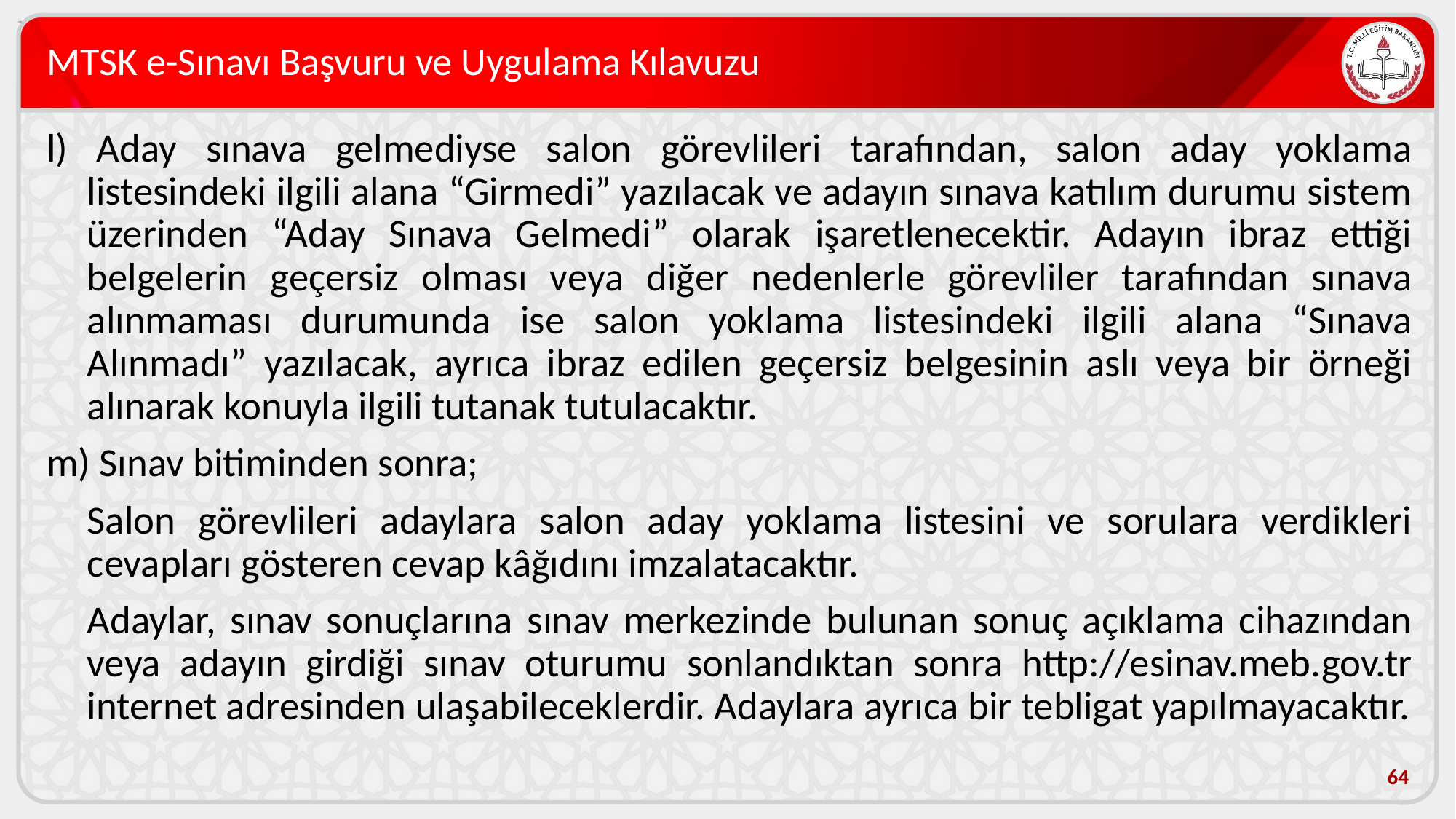

# MTSK e-Sınavı Başvuru ve Uygulama Kılavuzu
l) Aday sınava gelmediyse salon görevlileri tarafından, salon aday yoklama listesindeki ilgili alana “Girmedi” yazılacak ve adayın sınava katılım durumu sistem üzerinden “Aday Sınava Gelmedi” olarak işaretlenecektir. Adayın ibraz ettiği belgelerin geçersiz olması veya diğer nedenlerle görevliler tarafından sınava alınmaması durumunda ise salon yoklama listesindeki ilgili alana “Sınava Alınmadı” yazılacak, ayrıca ibraz edilen geçersiz belgesinin aslı veya bir örneği alınarak konuyla ilgili tutanak tutulacaktır.
m) Sınav bitiminden sonra;
	Salon görevlileri adaylara salon aday yoklama listesini ve sorulara verdikleri cevapları gösteren cevap kâğıdını imzalatacaktır.
	Adaylar, sınav sonuçlarına sınav merkezinde bulunan sonuç açıklama cihazından veya adayın girdiği sınav oturumu sonlandıktan sonra http://esinav.meb.gov.tr internet adresinden ulaşabileceklerdir. Adaylara ayrıca bir tebligat yapılmayacaktır.
64